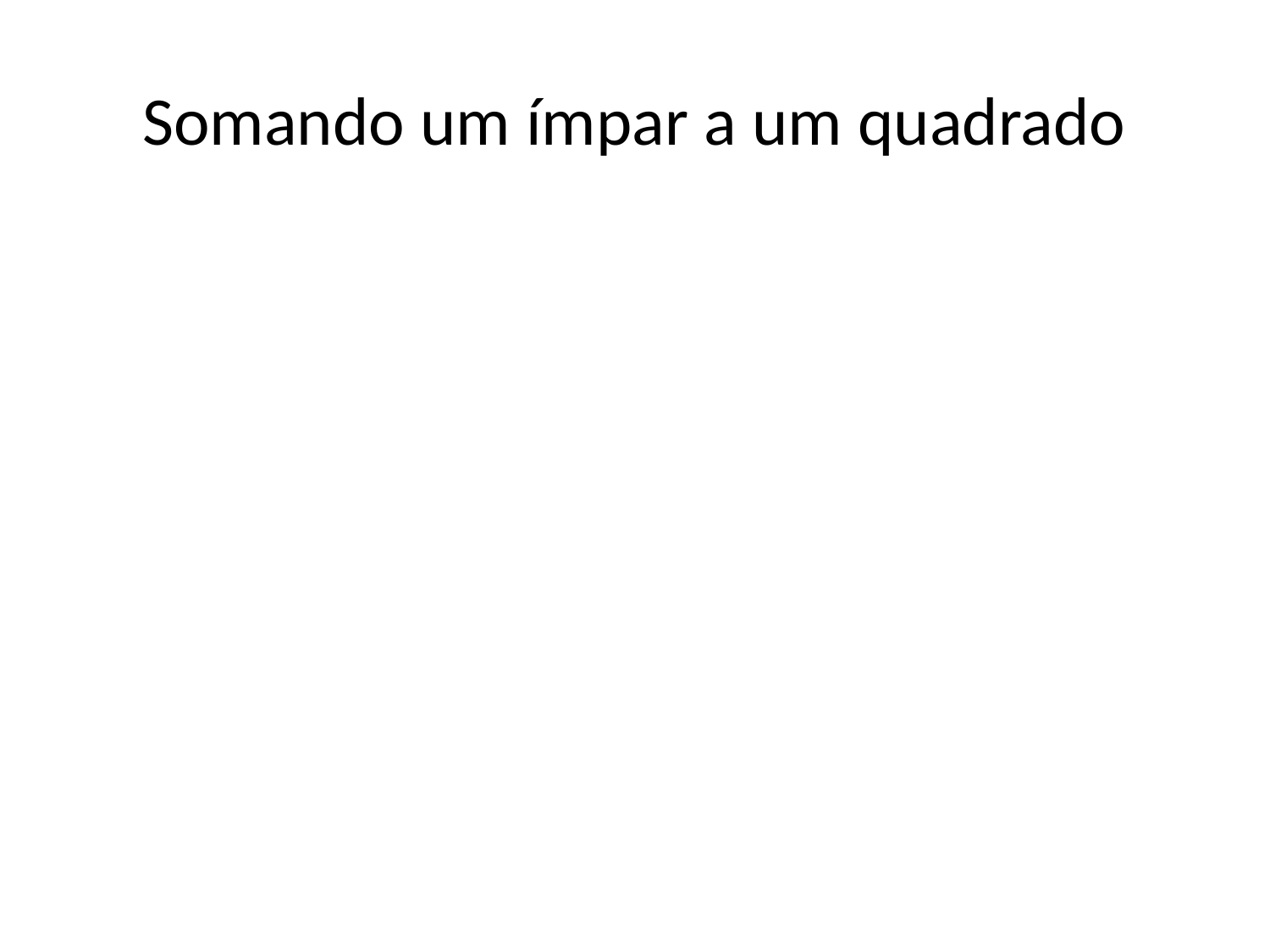

# Somando um ímpar a um quadrado